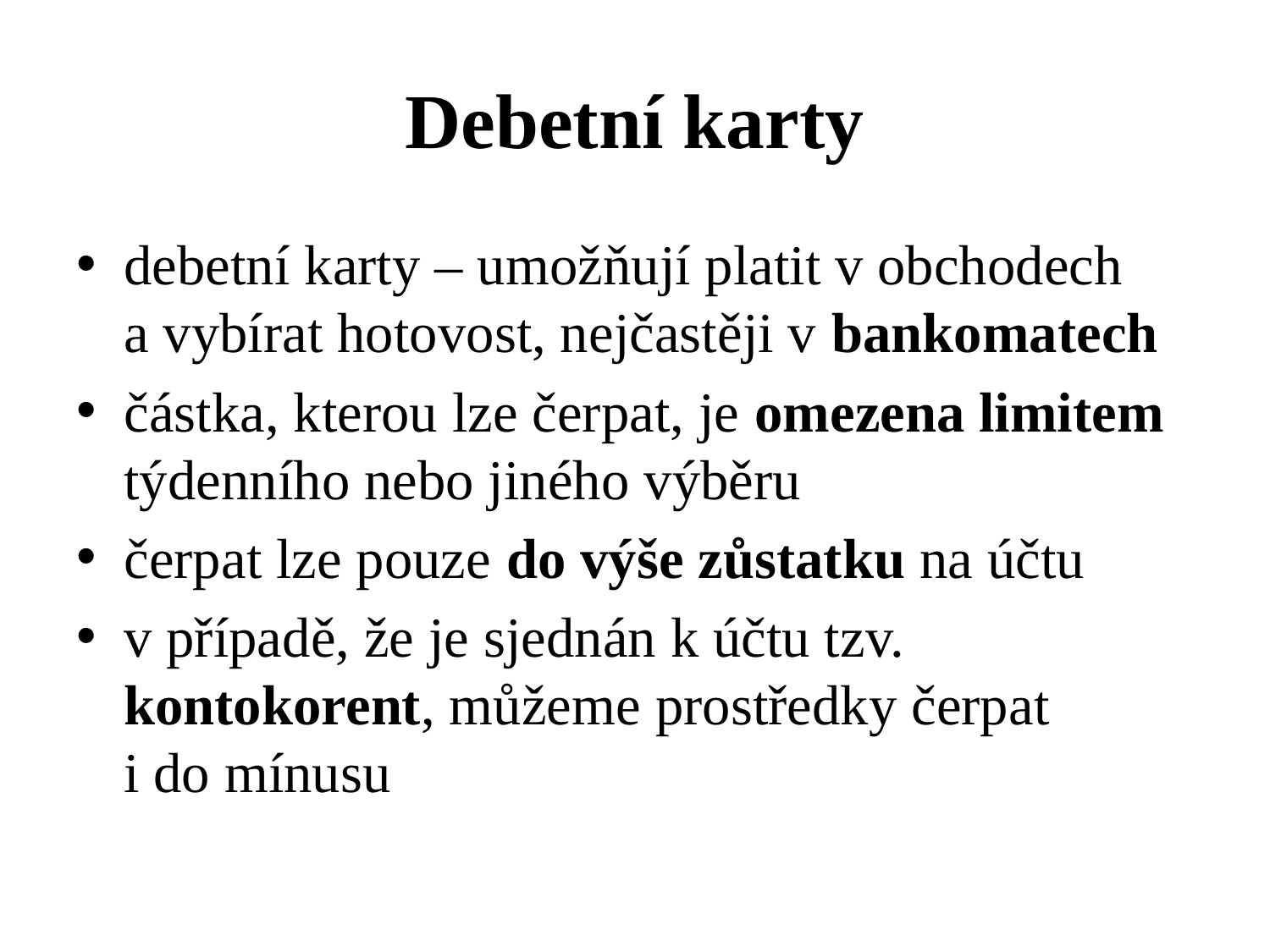

# Debetní karty
debetní karty – umožňují platit v obchodech
a vybírat hotovost, nejčastěji v bankomatech
částka, kterou lze čerpat, je omezena limitem týdenního nebo jiného výběru
čerpat lze pouze do výše zůstatku na účtu
v případě, že je sjednán k účtu tzv. kontokorent, můžeme prostředky čerpat
i do mínusu